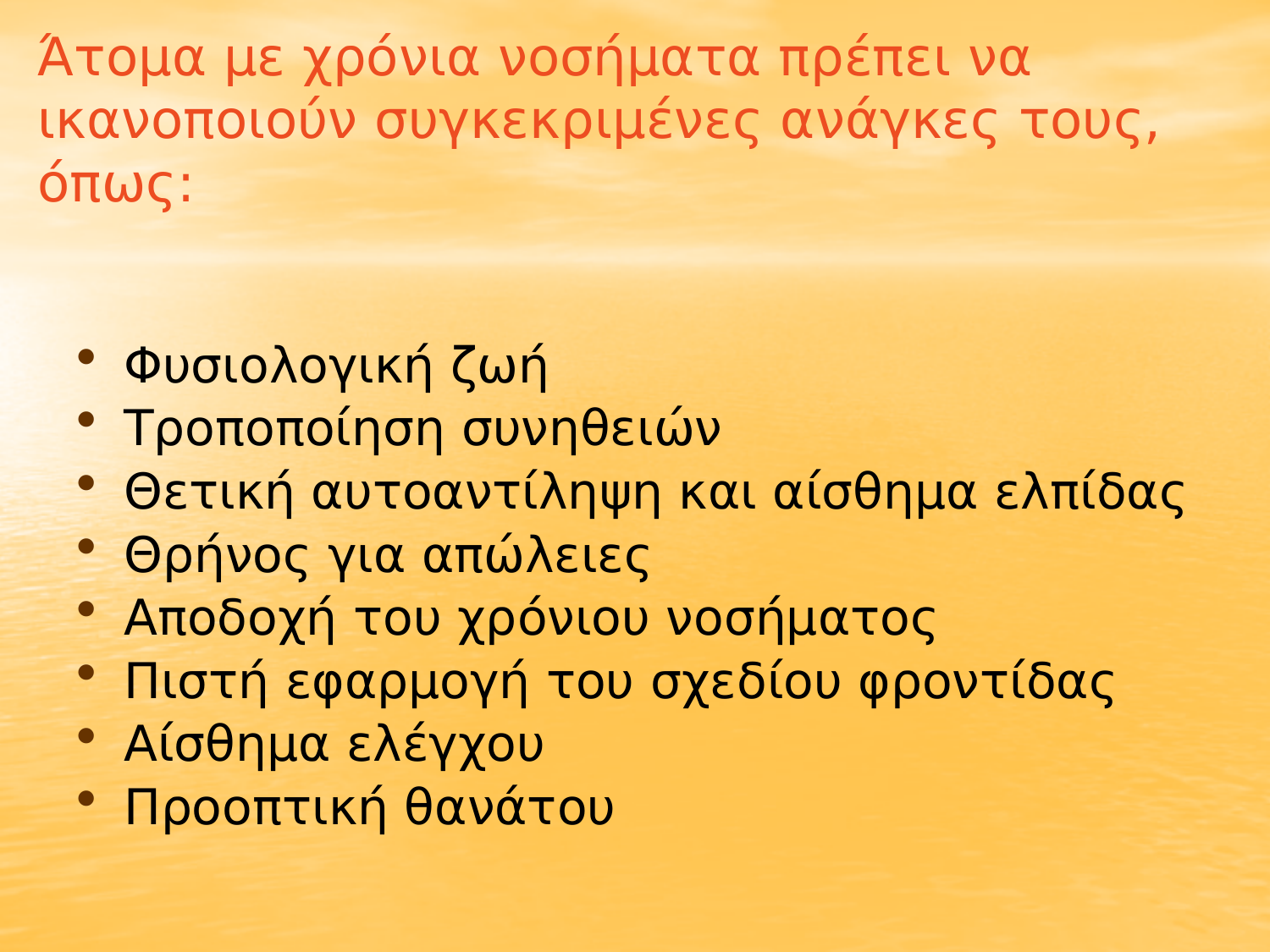

# Άτομα με χρόνια νοσήματα πρέπει να ικανοποιούν συγκεκριμένες ανάγκες τους, όπως:

Φυσιολογική ζωή
Τροποποίηση συνηθειών
Θετική αυτοαντίληψη και αίσθημα ελπίδας
Θρήνος για απώλειες
Αποδοχή του χρόνιου νοσήματος
Πιστή εφαρμογή του σχεδίου φροντίδας
Αίσθημα ελέγχου
Προοπτική θανάτου